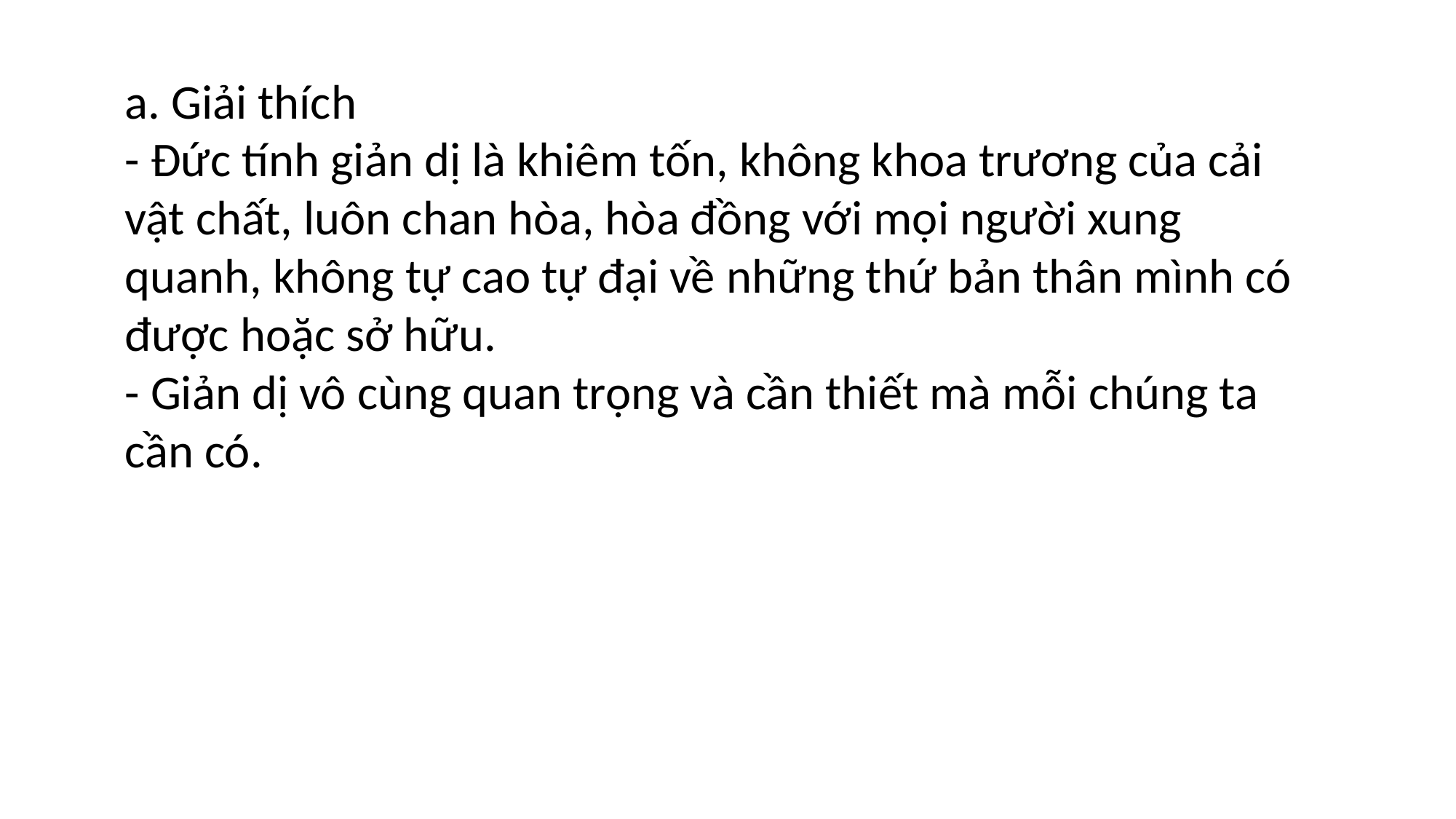

a. Giải thích
- Đức tính giản dị là khiêm tốn, không khoa trương của cải vật chất, luôn chan hòa, hòa đồng với mọi người xung quanh, không tự cao tự đại về những thứ bản thân mình có được hoặc sở hữu.
- Giản dị vô cùng quan trọng và cần thiết mà mỗi chúng ta cần có.